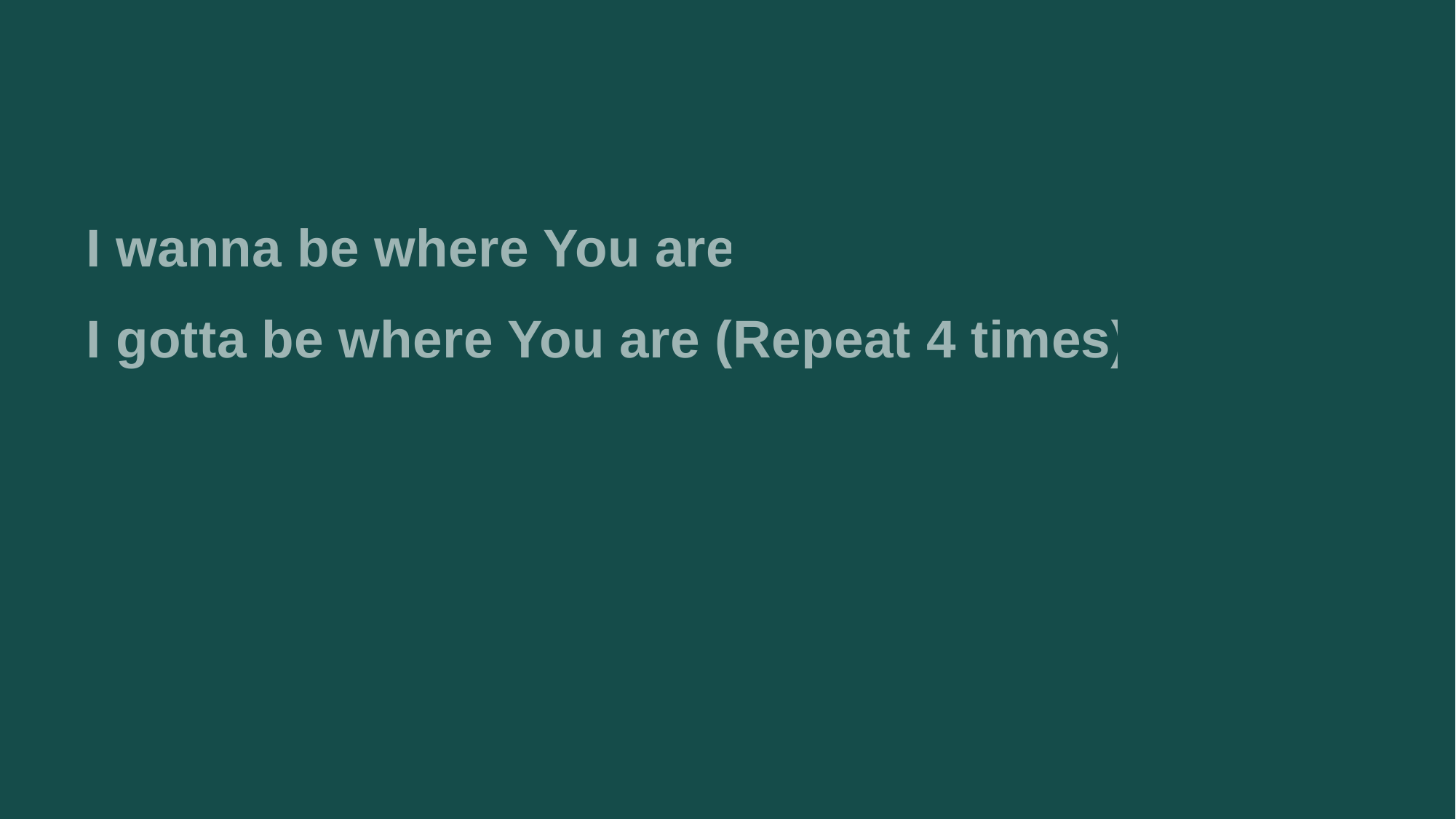

I wanna be where You are
I gotta be where You are (Repeat 4 times)